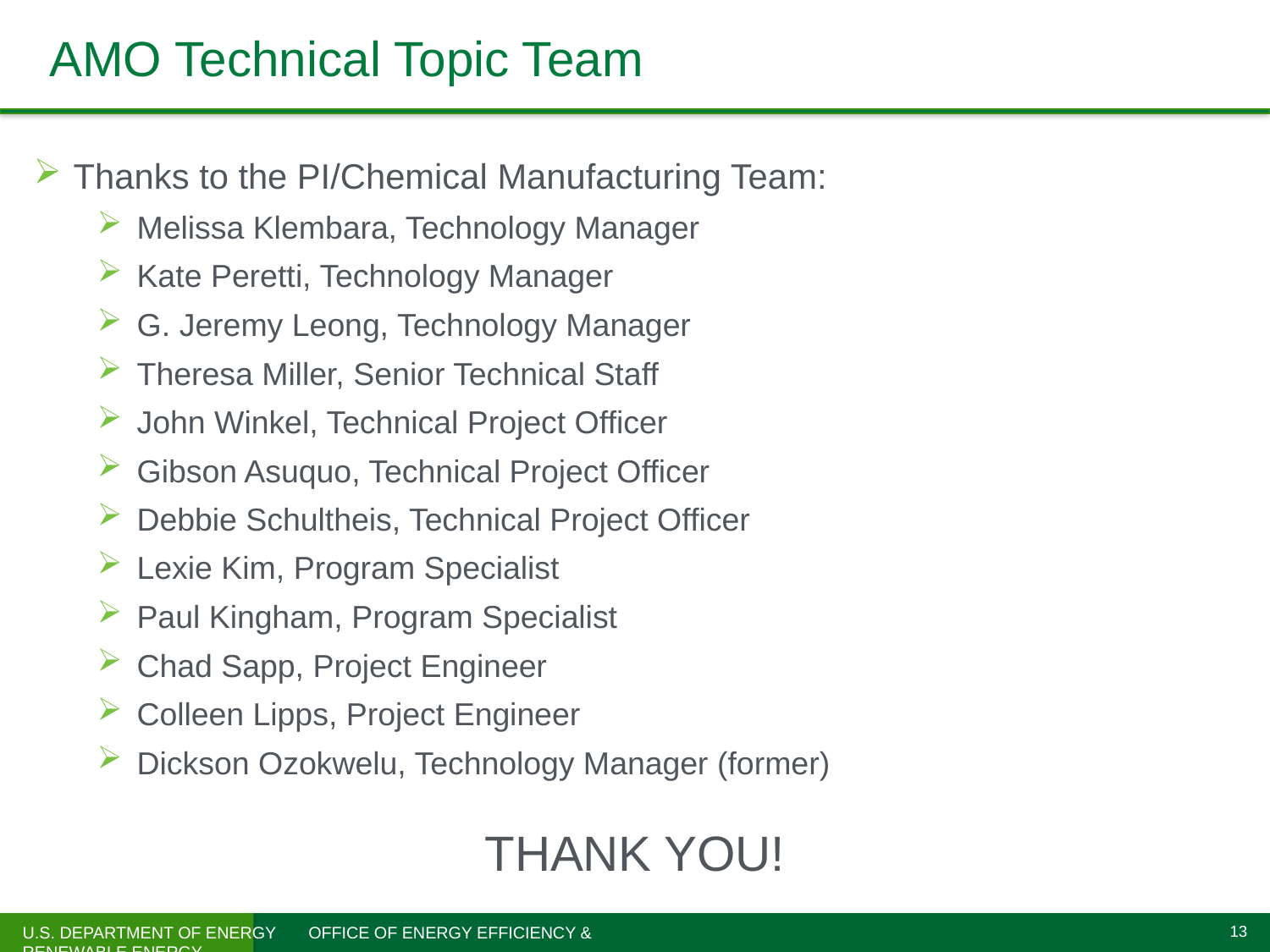

# AMO Technical Topic Team
Thanks to the PI/Chemical Manufacturing Team:
Melissa Klembara, Technology Manager
Kate Peretti, Technology Manager
G. Jeremy Leong, Technology Manager
Theresa Miller, Senior Technical Staff
John Winkel, Technical Project Officer
Gibson Asuquo, Technical Project Officer
Debbie Schultheis, Technical Project Officer
Lexie Kim, Program Specialist
Paul Kingham, Program Specialist
Chad Sapp, Project Engineer
Colleen Lipps, Project Engineer
Dickson Ozokwelu, Technology Manager (former)
THANK YOU!